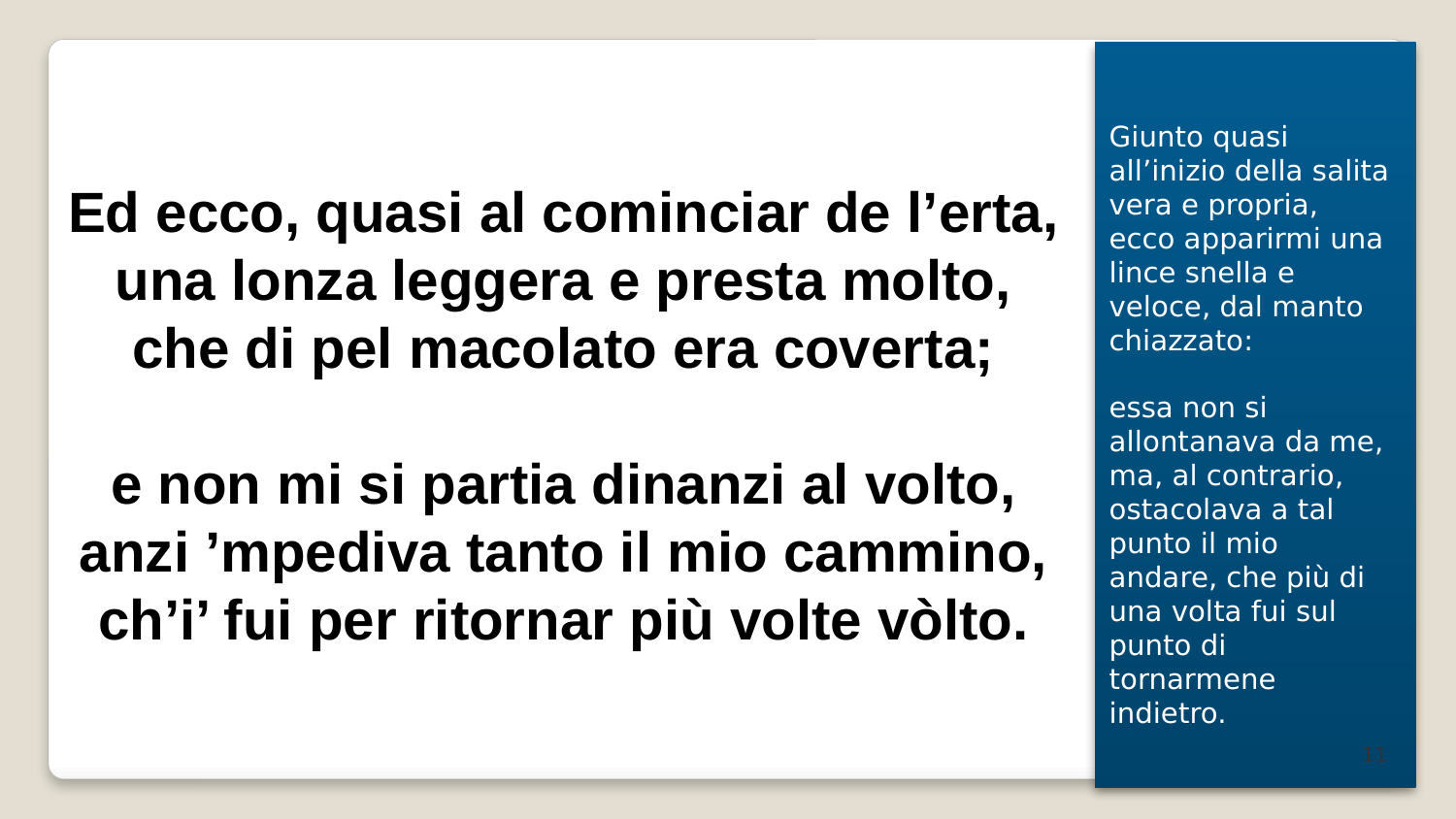

Giunto quasi all’inizio della salita vera e propria, ecco apparirmi una lince snella e veloce, dal manto chiazzato:

essa non si allontanava da me, ma, al contrario, ostacolava a tal punto il mio andare, che più di una volta fui sul punto di tornarmene indietro.
Ed ecco, quasi al cominciar de l’erta,
una lonza leggera e presta molto,
che di pel macolato era coverta;

e non mi si partia dinanzi al volto,
anzi ’mpediva tanto il mio cammino,
ch’i’ fui per ritornar più volte vòlto.

11